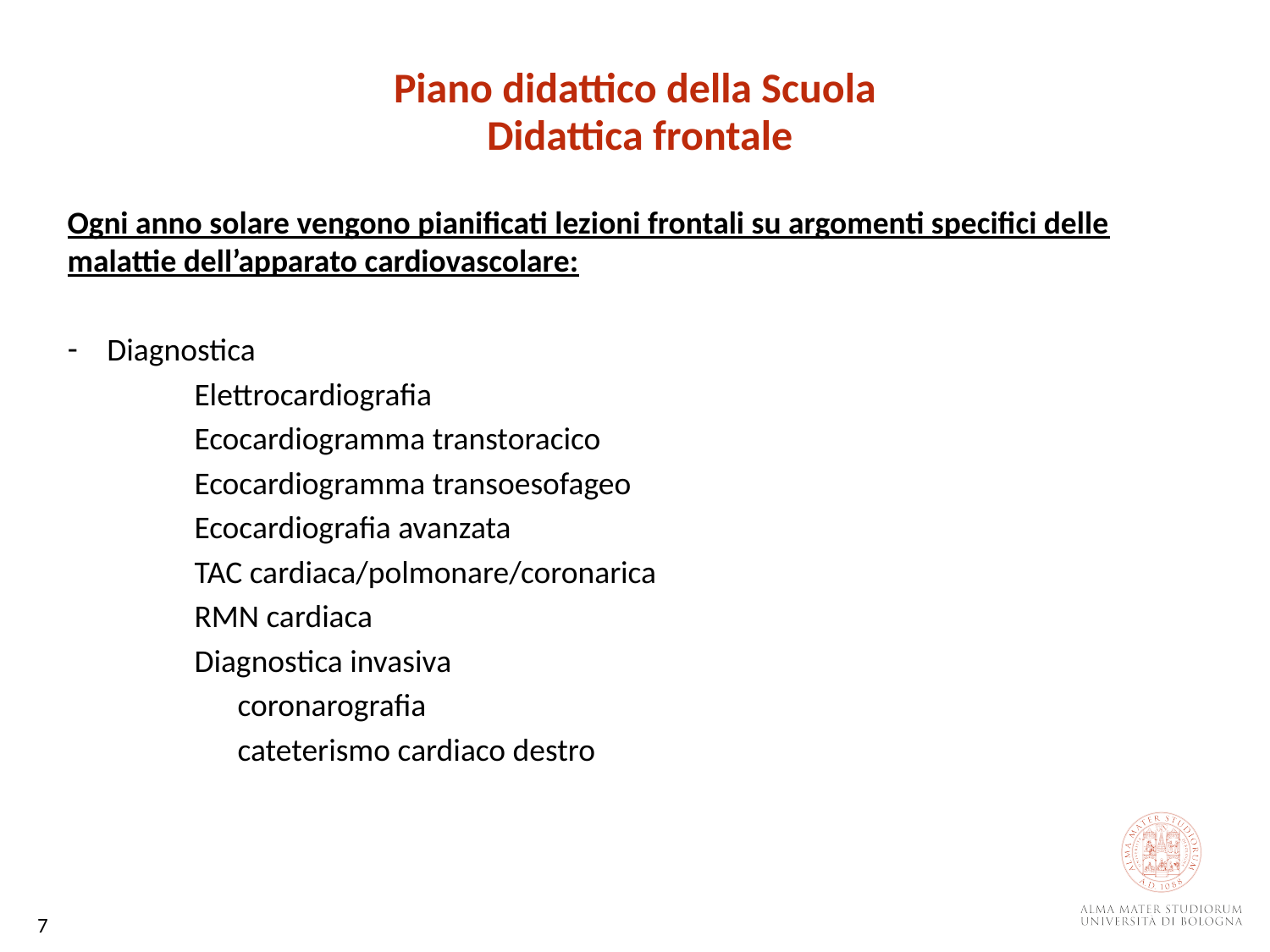

Piano didattico della Scuola
Didattica frontale
Ogni anno solare vengono pianificati lezioni frontali su argomenti specifici delle malattie dell’apparato cardiovascolare:

Diagnostica
	Elettrocardiografia
	Ecocardiogramma transtoracico
	Ecocardiogramma transoesofageo
	Ecocardiografia avanzata
	TAC cardiaca/polmonare/coronarica
	RMN cardiaca
	Diagnostica invasiva
	      coronarografia
	      cateterismo cardiaco destro